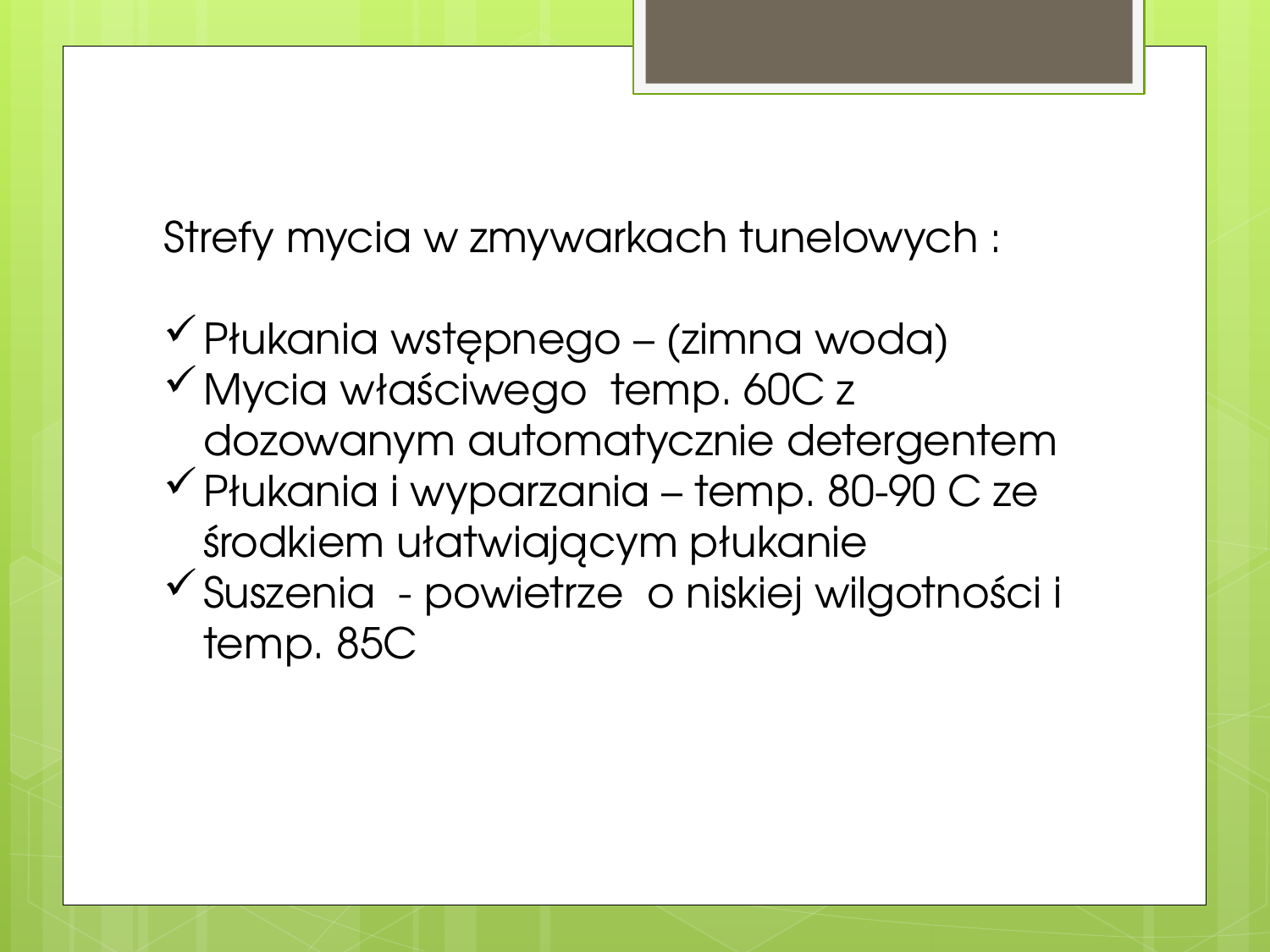

Strefy mycia w zmywarkach tunelowych :

Płukania wstępnego – (zimna woda)
Mycia właściwego  temp. 60C z dozowanym automatycznie detergentem
Płukania i wyparzania – temp. 80-90 C ze środkiem ułatwiającym płukanie
Suszenia  - powietrze  o niskiej wilgotności i temp. 85C